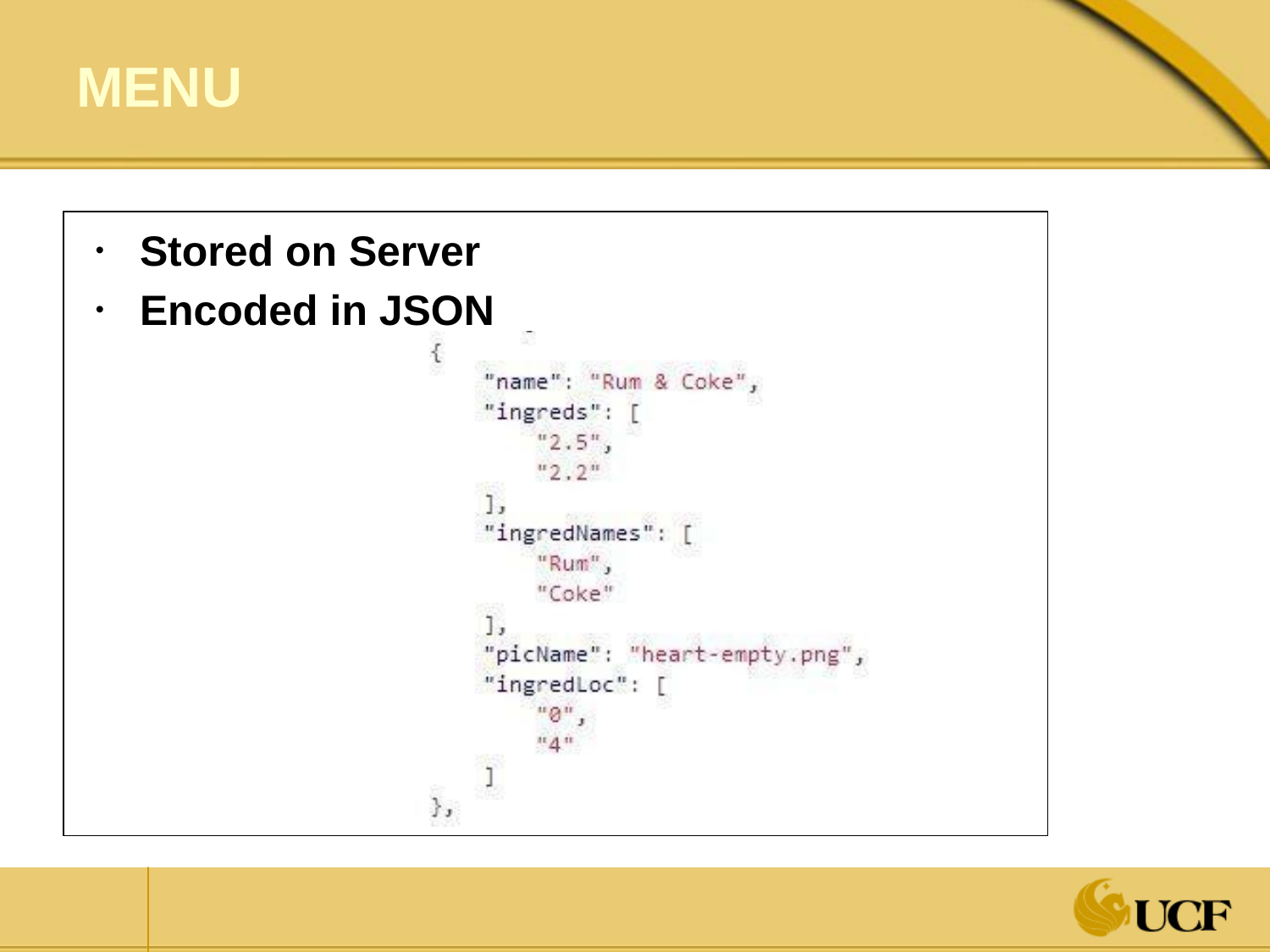

# Menu
Stored on Server
Encoded in JSON